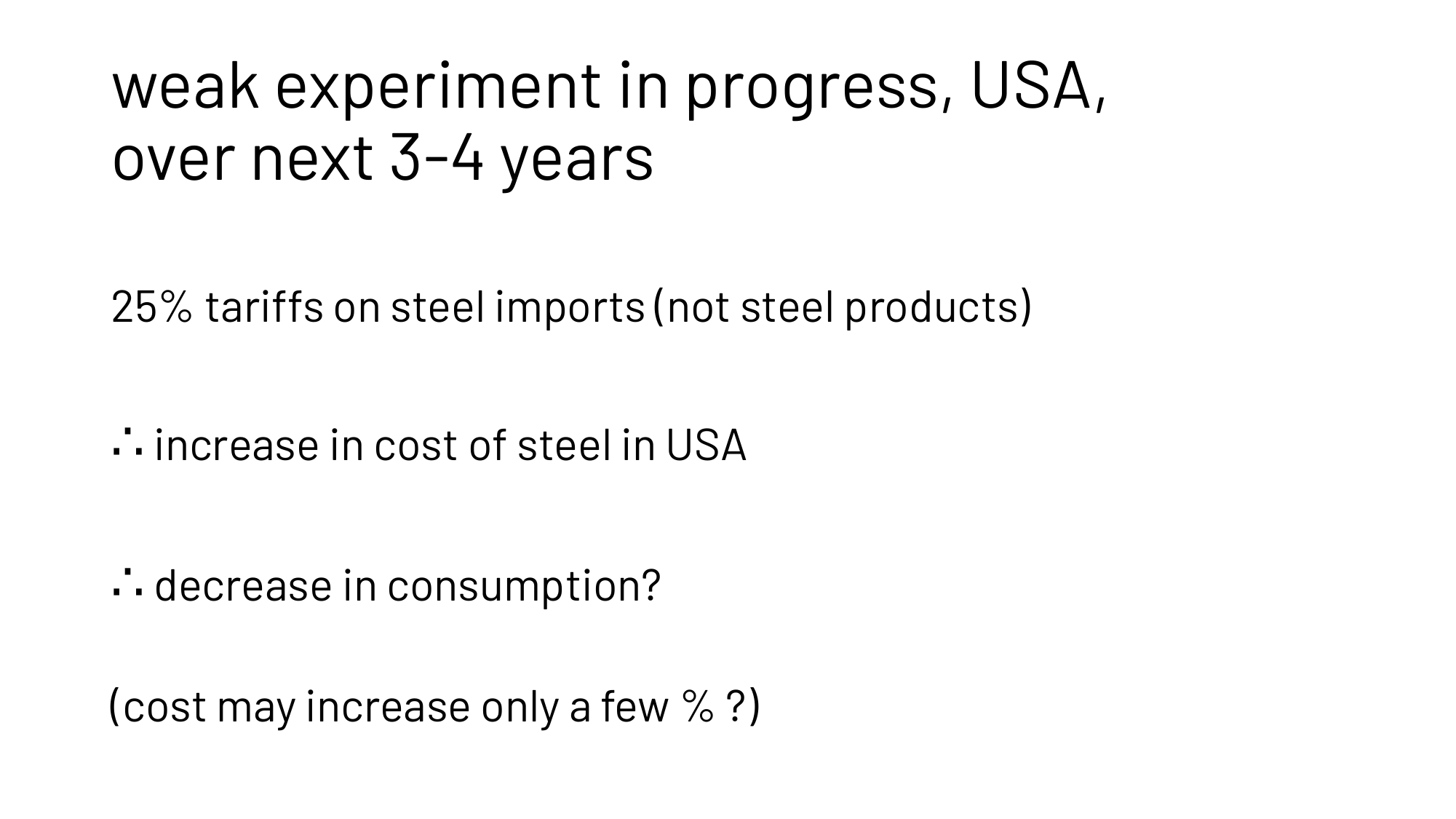

# weak experiment in progress, USA, over next 3-4 years
25% tariffs on steel imports (not steel products)
∴ increase in cost of steel in USA
∴ decrease in consumption?
(cost may increase only a few % ?)